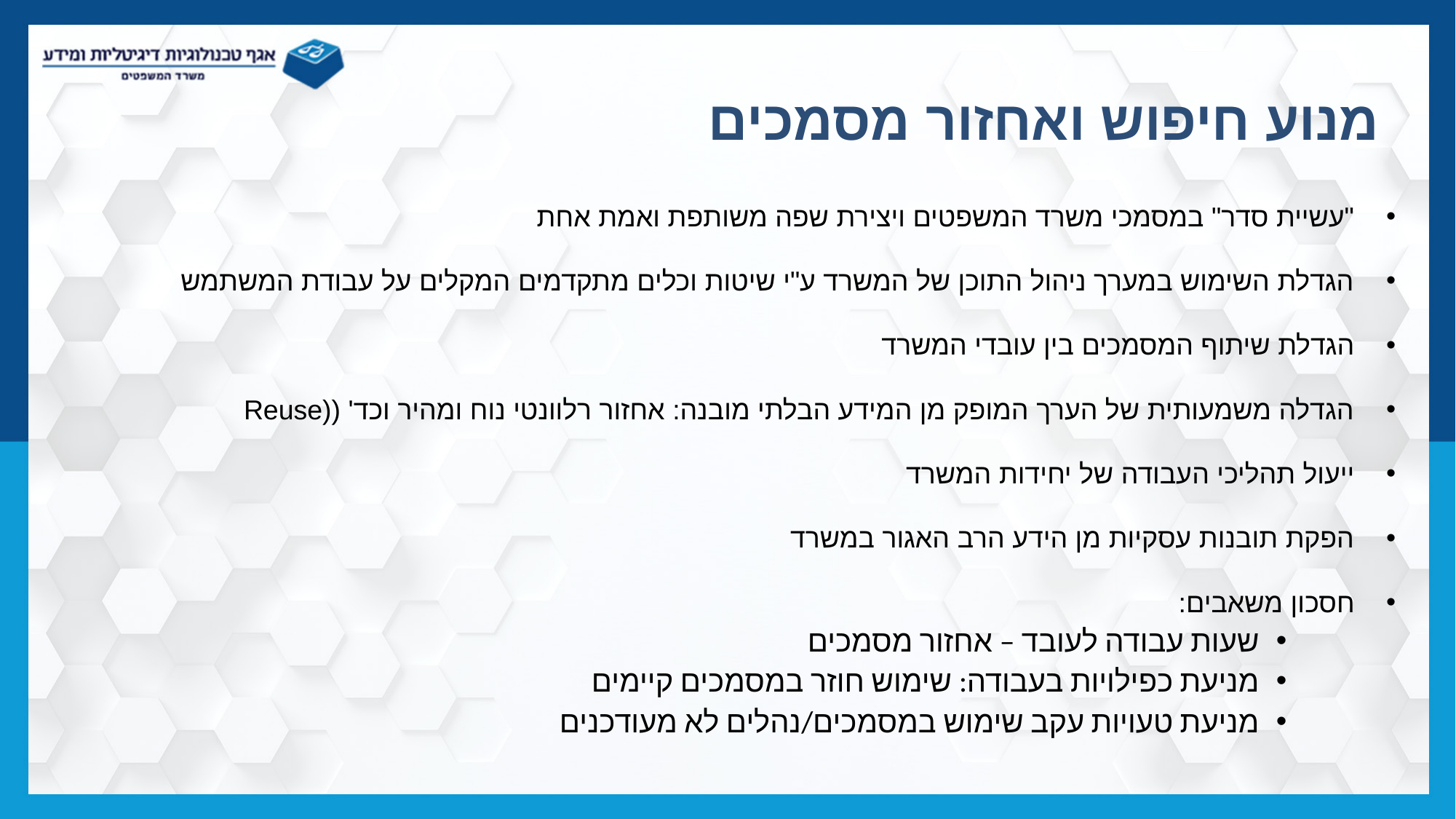

# מנוע חיפוש ואחזור מסמכים
"עשיית סדר" במסמכי משרד המשפטים ויצירת שפה משותפת ואמת אחת
הגדלת השימוש במערך ניהול התוכן של המשרד ע"י שיטות וכלים מתקדמים המקלים על עבודת המשתמש
הגדלת שיתוף המסמכים בין עובדי המשרד
הגדלה משמעותית של הערך המופק מן המידע הבלתי מובנה: אחזור רלוונטי נוח ומהיר וכד' ((Reuse
ייעול תהליכי העבודה של יחידות המשרד
הפקת תובנות עסקיות מן הידע הרב האגור במשרד
חסכון משאבים:
שעות עבודה לעובד – אחזור מסמכים
מניעת כפילויות בעבודה: שימוש חוזר במסמכים קיימים
מניעת טעויות עקב שימוש במסמכים/נהלים לא מעודכנים